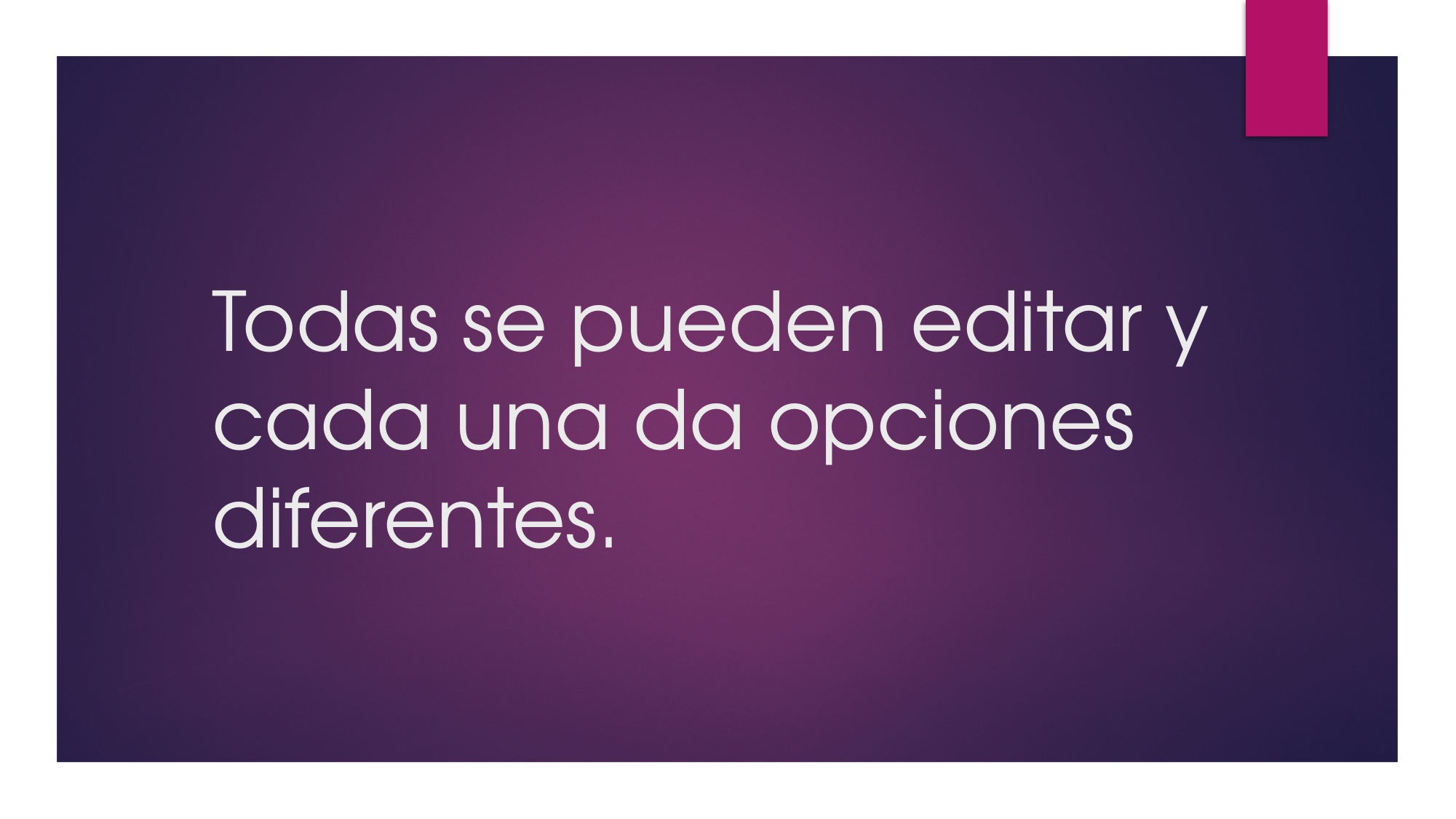

# Todas se pueden editar y cada una da opciones diferentes.